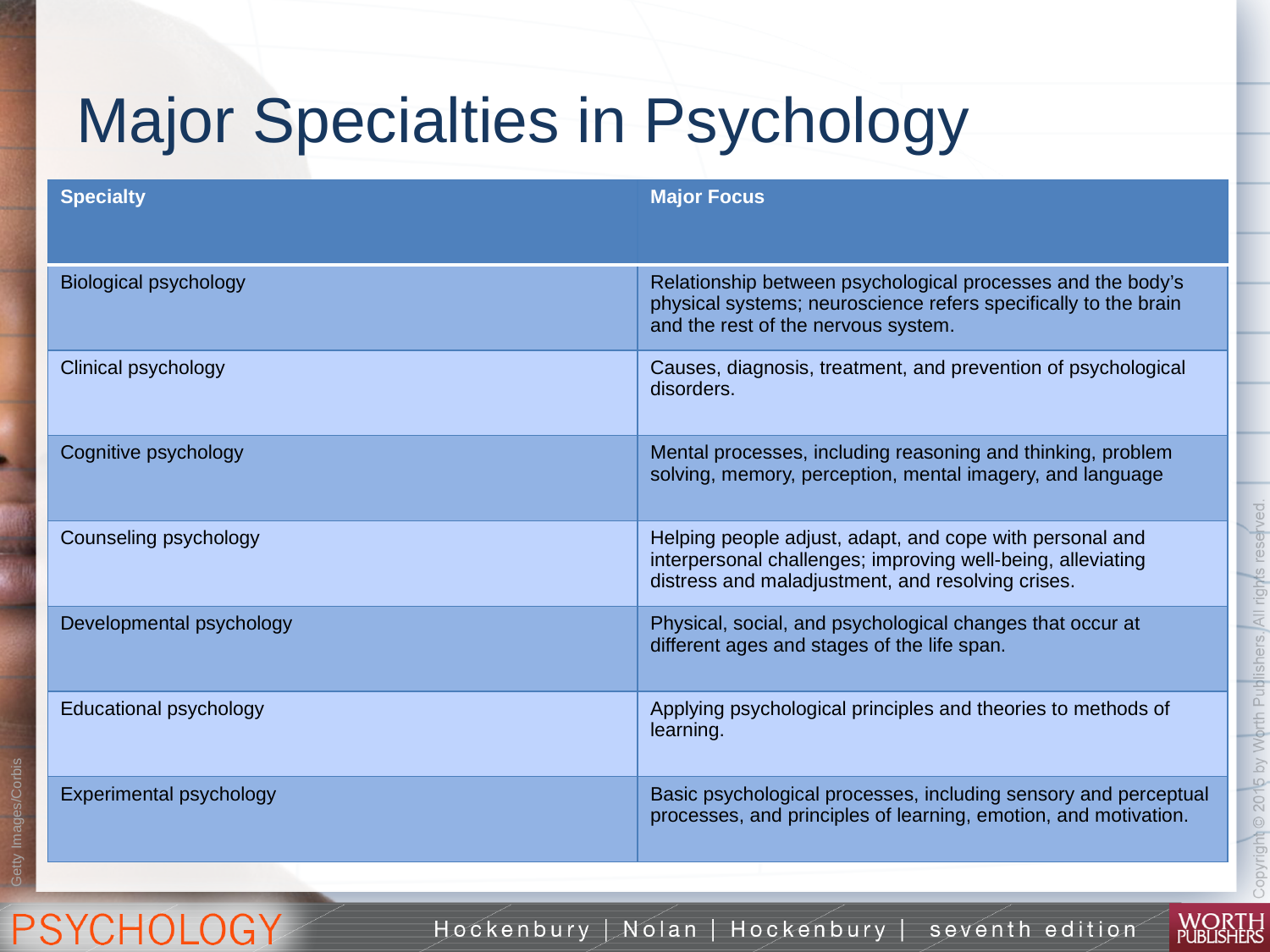

# Major Specialties in Psychology
| Specialty | Major Focus |
| --- | --- |
| Biological psychology | Relationship between psychological processes and the body’s physical systems; neuroscience refers specifically to the brain and the rest of the nervous system. |
| Clinical psychology | Causes, diagnosis, treatment, and prevention of psychological disorders. |
| Cognitive psychology | Mental processes, including reasoning and thinking, problem solving, memory, perception, mental imagery, and language |
| Counseling psychology | Helping people adjust, adapt, and cope with personal and interpersonal challenges; improving well-being, alleviating distress and maladjustment, and resolving crises. |
| Developmental psychology | Physical, social, and psychological changes that occur at different ages and stages of the life span. |
| Educational psychology | Applying psychological principles and theories to methods of learning. |
| Experimental psychology | Basic psychological processes, including sensory and perceptual processes, and principles of learning, emotion, and motivation. |